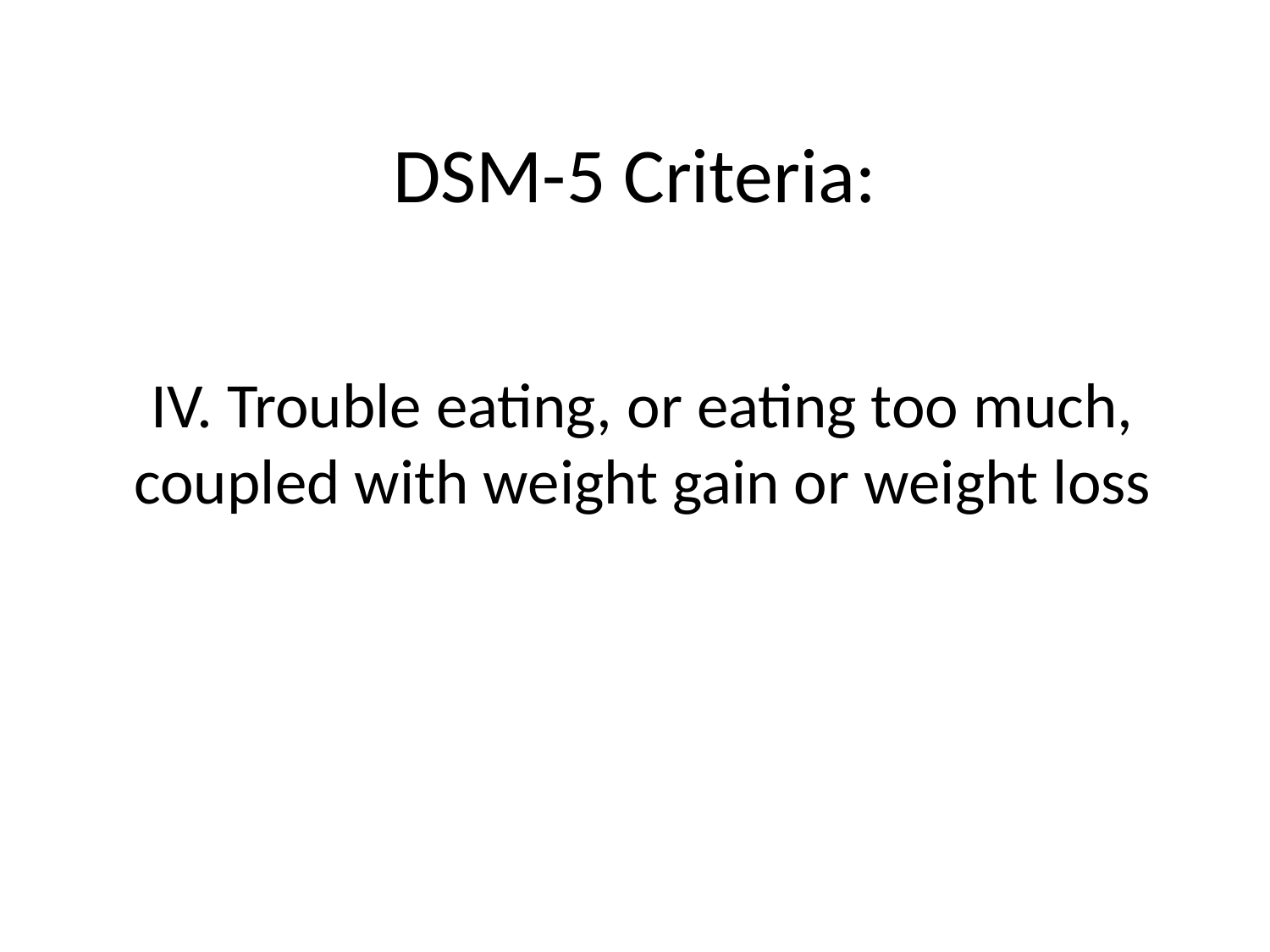

# DSM-5 Criteria:

IV. Trouble eating, or eating too much, coupled with weight gain or weight loss